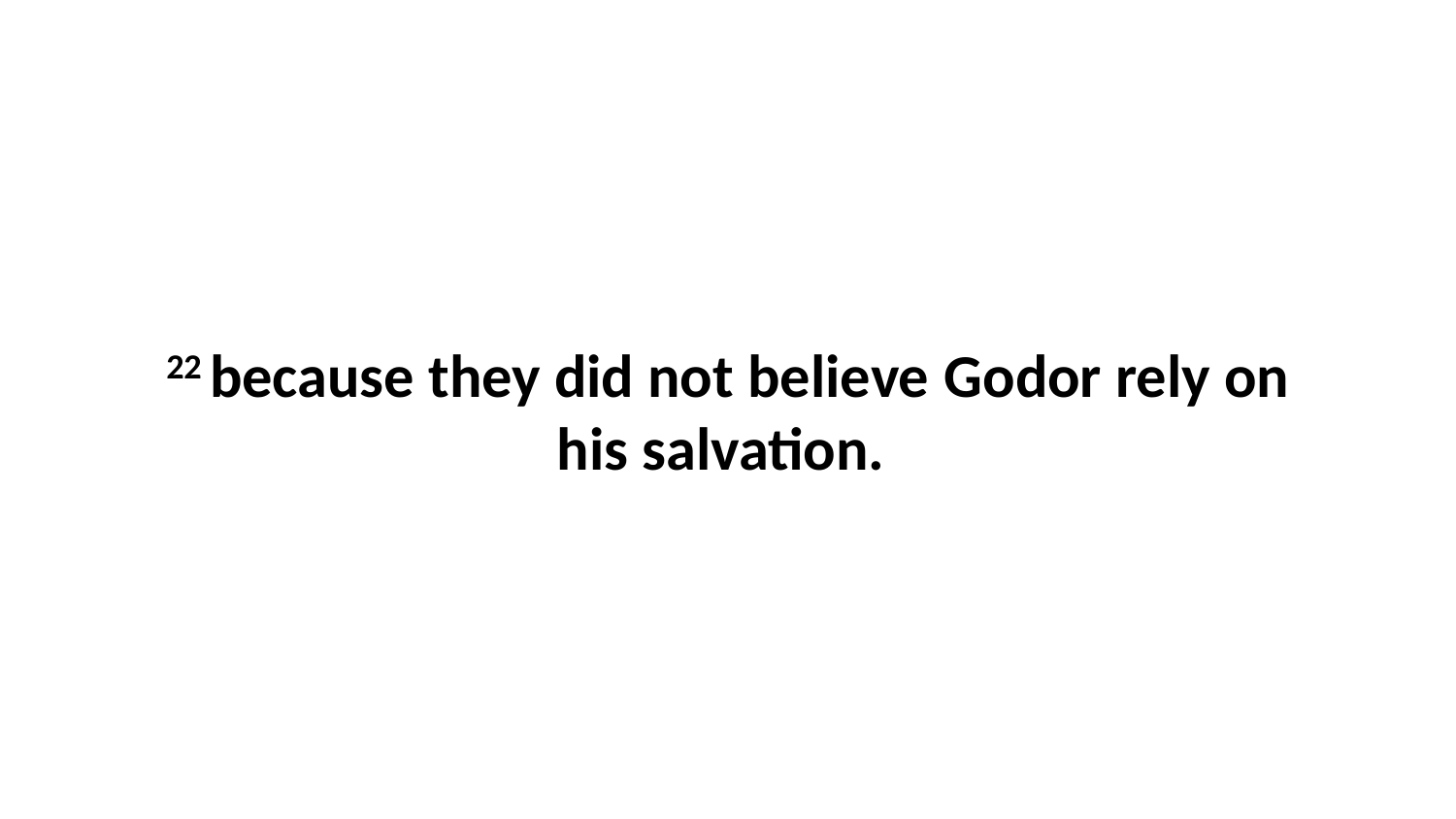

22 because they did not believe Godor rely on his salvation.